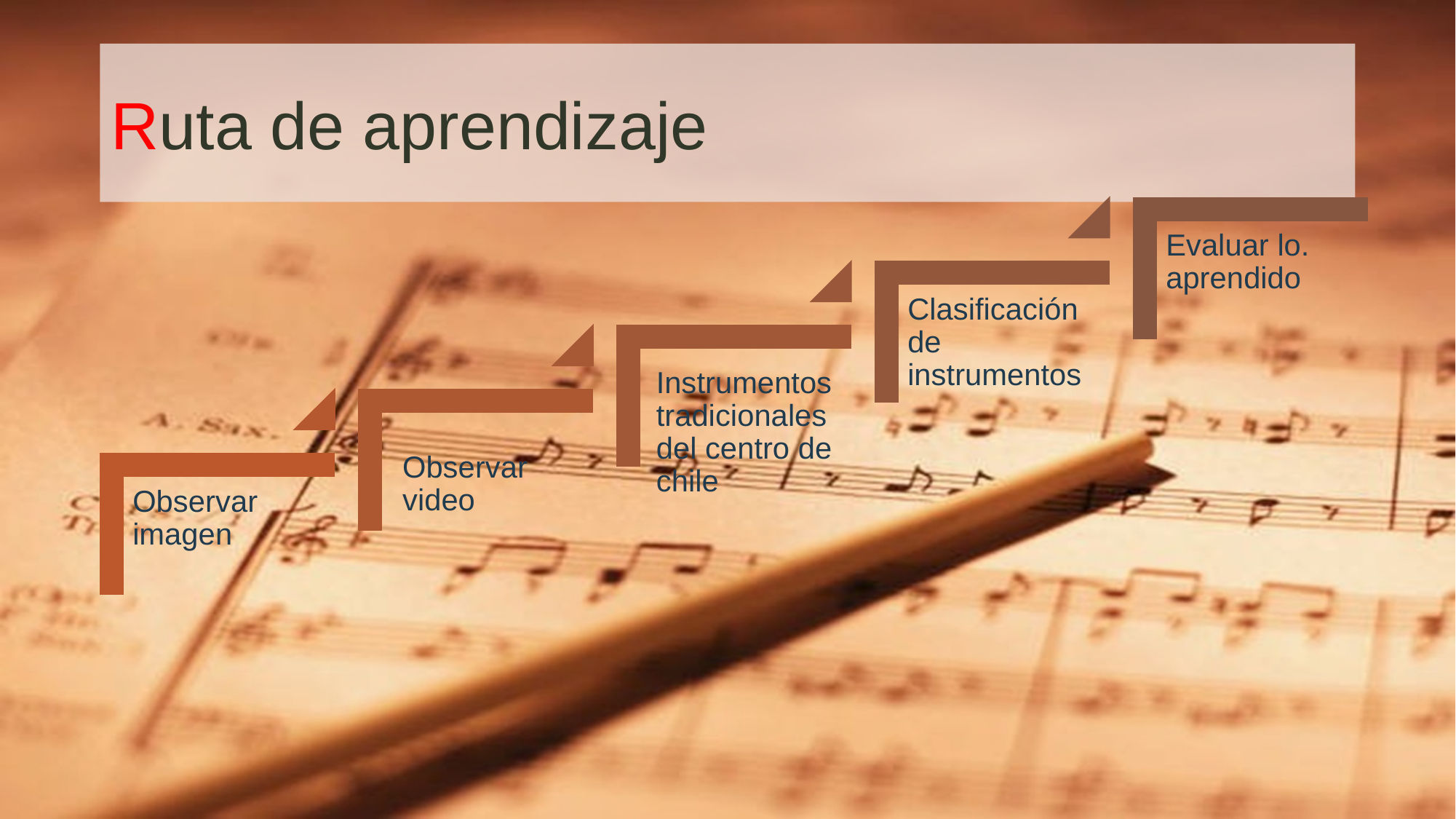

# Ruta de aprendizaje
Observar imagen
Observar video
Instrumentos tradicionales del centro de chile
Clasificación de instrumentos
Evaluar lo. aprendido